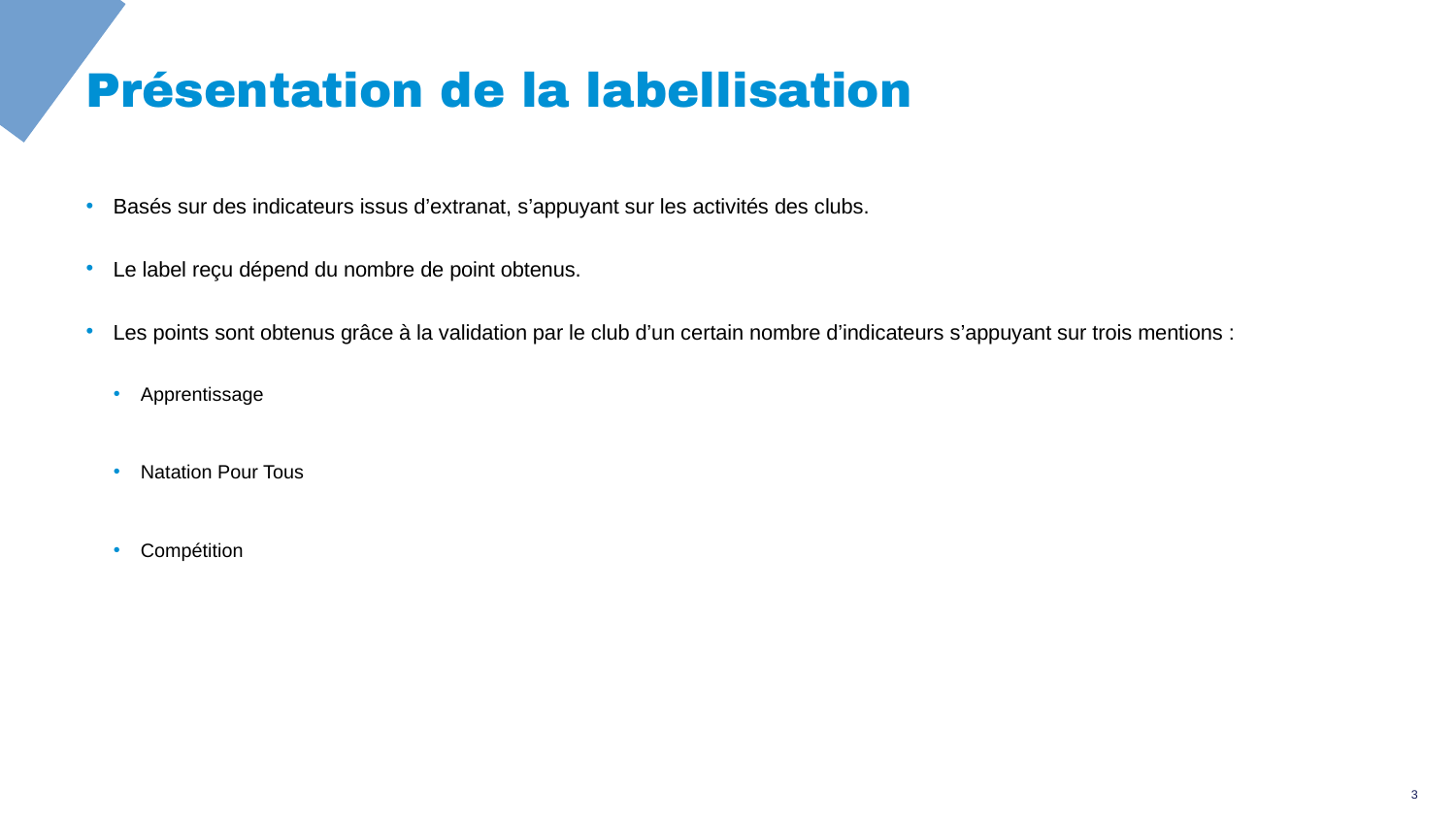

# Présentation de la labellisation
Basés sur des indicateurs issus d’extranat, s’appuyant sur les activités des clubs.

Le label reçu dépend du nombre de point obtenus.

Les points sont obtenus grâce à la validation par le club d’un certain nombre d’indicateurs s’appuyant sur trois mentions :

Apprentissage

Natation Pour Tous

Compétition